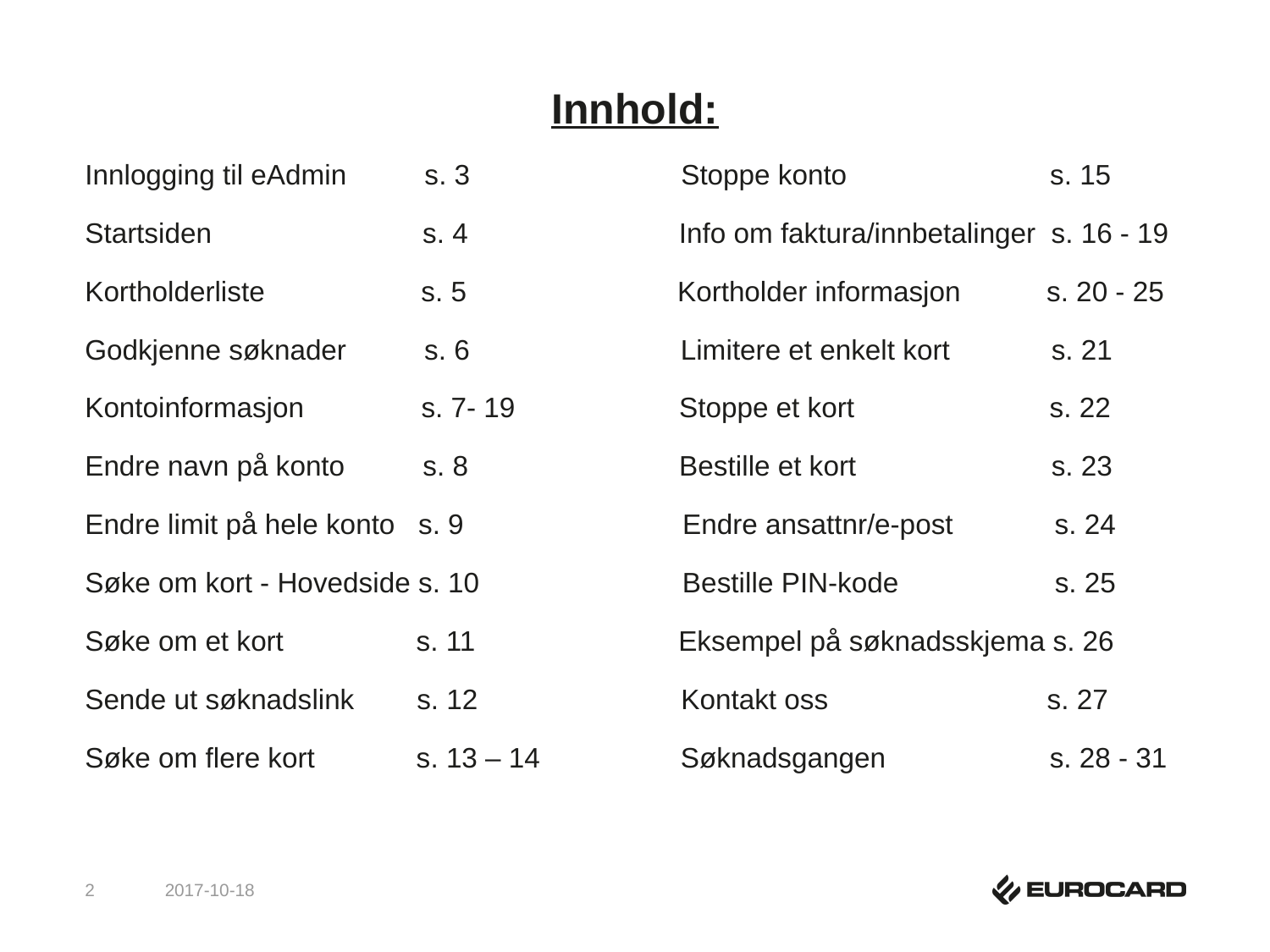

Innhold:
Innlogging til eAdmin          s. 3                           Stoppe konto                          s. 15
Startsiden                           s. 4                           Info om faktura/innbetalinger  s. 16 - 19
Kortholderliste                    s. 5                           Kortholder informasjon           s. 20 - 25
Godkjenne søknader          s. 6                           Limitere et enkelt kort             s. 21
Kontoinformasjon               s. 7- 19                     Stoppe et kort                         s. 22
Endre navn på konto          s. 8                           Bestille et kort                         s. 23
Endre limit på hele konto   s. 9                            Endre ansattnr/e-post             s. 24
Søke om kort - Hovedside s. 10                          Bestille PIN-kode                    s. 25
Søke om et kort                 s. 11                          Eksempel på søknadsskjema s. 26
Sende ut søknadslink        s. 12                          Kontakt oss                            s. 27
Søke om flere kort             s. 13 – 14                  Søknadsgangen                     s. 28 - 31

2
2017-10-18